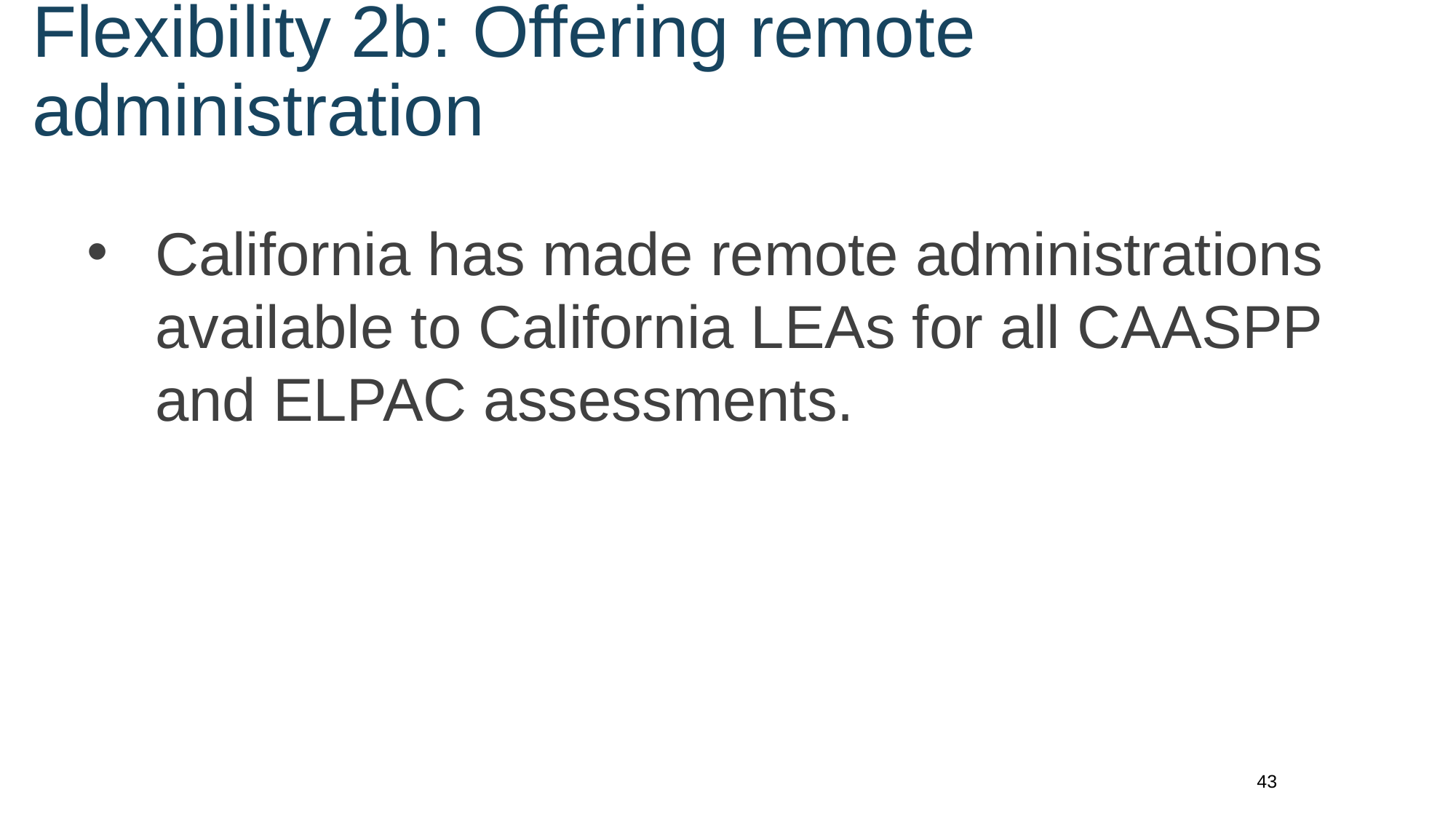

# Flexibility 2b: Offering remote administration
California has made remote administrations available to California LEAs for all CAASPP and ELPAC assessments.

43